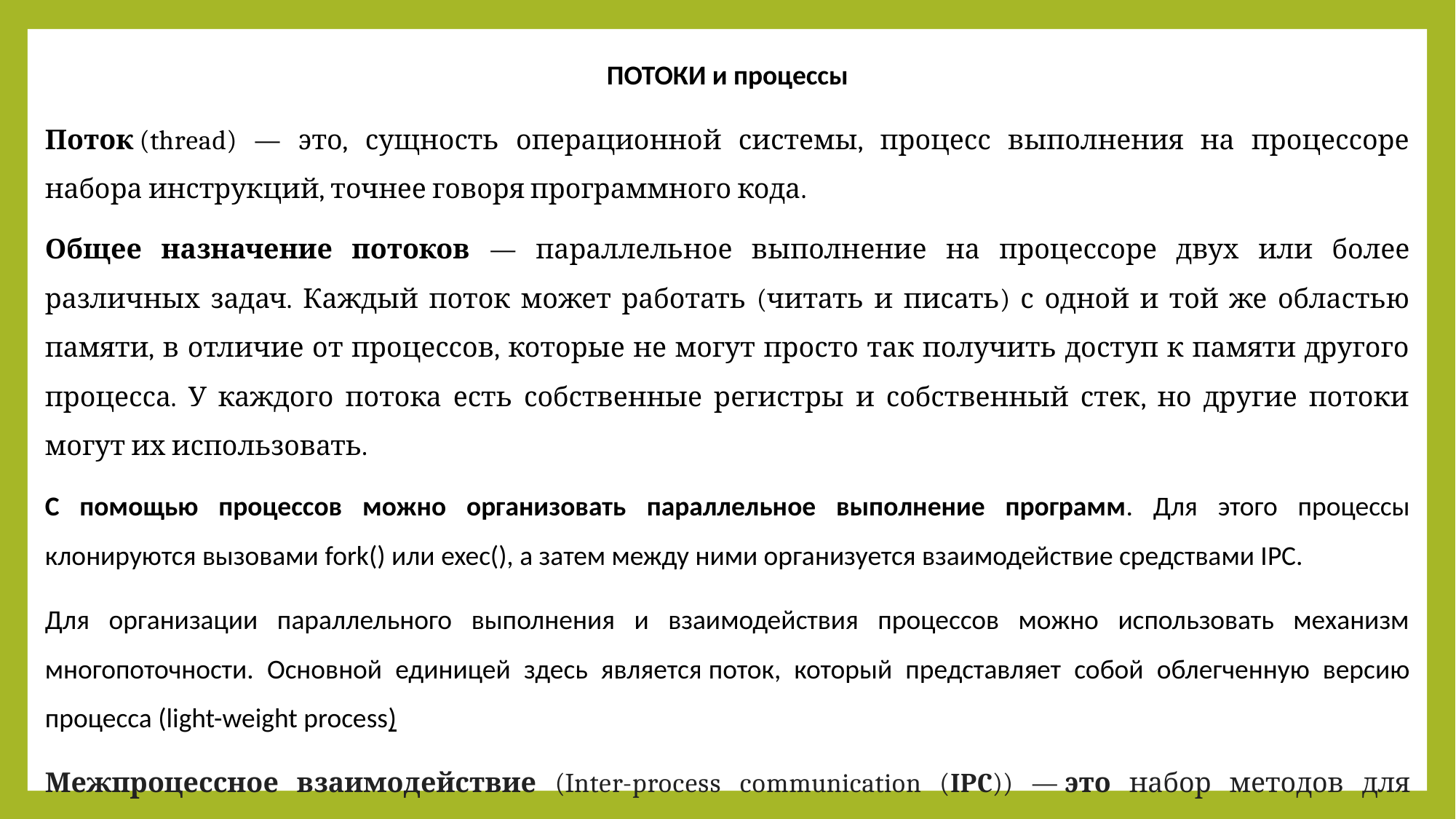

ПОТОКИ и процессы
Поток (thread) — это, сущность операционной системы, процесс выполнения на процессоре набора инструкций, точнее говоря программного кода.
Общее назначение потоков — параллельное выполнение на процессоре двух или более различных задач. Каждый поток может работать (читать и писать) с одной и той же областью памяти, в отличие от процессов, которые не могут просто так получить доступ к памяти другого процесса. У каждого потока есть собственные регистры и собственный стек, но другие потоки могут их использовать.
С помощью процессов можно организовать параллельное выполнение программ. Для этого процессы клонируются вызовами fork() или exec(), а затем между ними организуется взаимодействие средствами IPC.
Для организации параллельного выполнения и взаимодействия процессов можно использовать механизм многопоточности. Основной единицей здесь является поток, который представляет собой облегченную версию процесса (light-weight process)
Межпроцессное взаимодействие (Inter-process communication (IPC)) — это набор методов для обмена данными между потоками процессов.